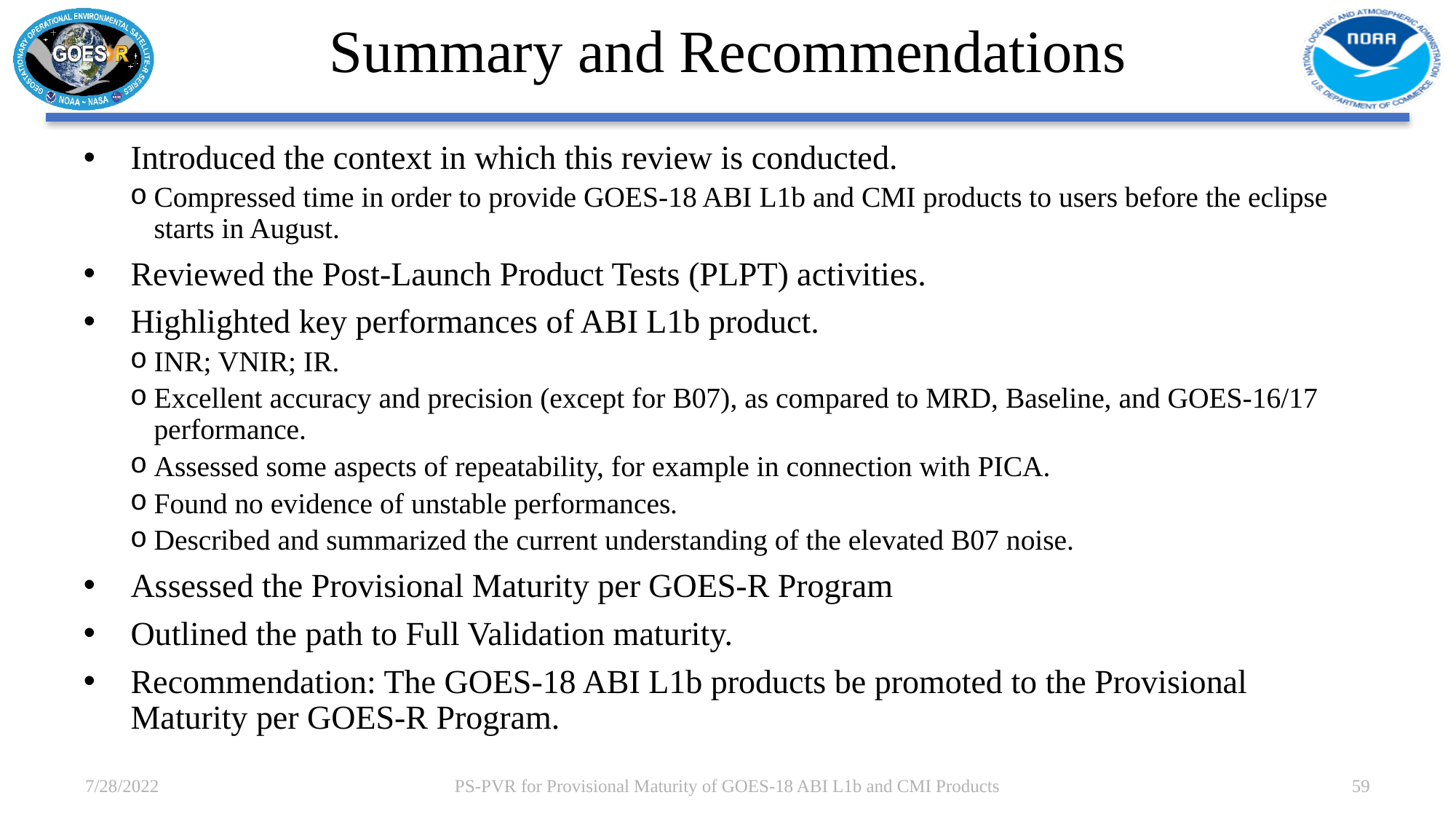

# Summary and Recommendations
Introduced the context in which this review is conducted.
Compressed time in order to provide GOES-18 ABI L1b and CMI products to users before the eclipse starts in August.
Reviewed the Post-Launch Product Tests (PLPT) activities.
Highlighted key performances of ABI L1b product.
INR; VNIR; IR.
Excellent accuracy and precision (except for B07), as compared to MRD, Baseline, and GOES-16/17 performance.
Assessed some aspects of repeatability, for example in connection with PICA.
Found no evidence of unstable performances.
Described and summarized the current understanding of the elevated B07 noise.
Assessed the Provisional Maturity per GOES-R Program
Outlined the path to Full Validation maturity.
Recommendation: The GOES-18 ABI L1b products be promoted to the Provisional Maturity per GOES-R Program.
7/28/2022
PS-PVR for Provisional Maturity of GOES-18 ABI L1b and CMI Products
59